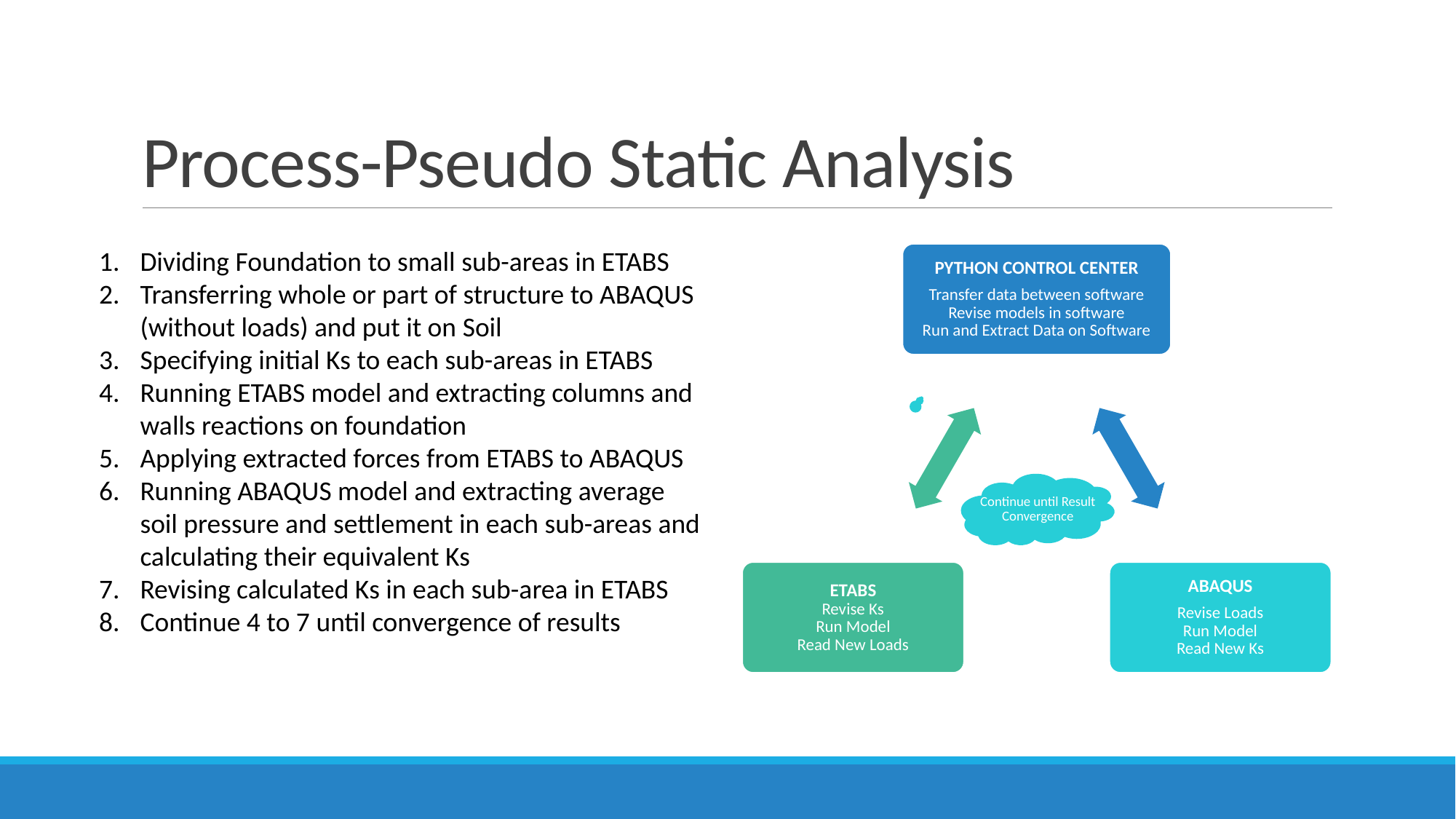

# Process-Pseudo Static Analysis
Dividing Foundation to small sub-areas in ETABS
Transferring whole or part of structure to ABAQUS (without loads) and put it on Soil
Specifying initial Ks to each sub-areas in ETABS
Running ETABS model and extracting columns and walls reactions on foundation
Applying extracted forces from ETABS to ABAQUS
Running ABAQUS model and extracting average soil pressure and settlement in each sub-areas and calculating their equivalent Ks
Revising calculated Ks in each sub-area in ETABS
Continue 4 to 7 until convergence of results

PYTHON CONTROL CENTER
Transfer data between software
Revise models in software
Run and Extract Data on Software

Continue until Result Convergence
ETABS
Revise Ks
Run Model
Read New Loads
ABAQUS
Revise Loads
Run Model
Read New Ks